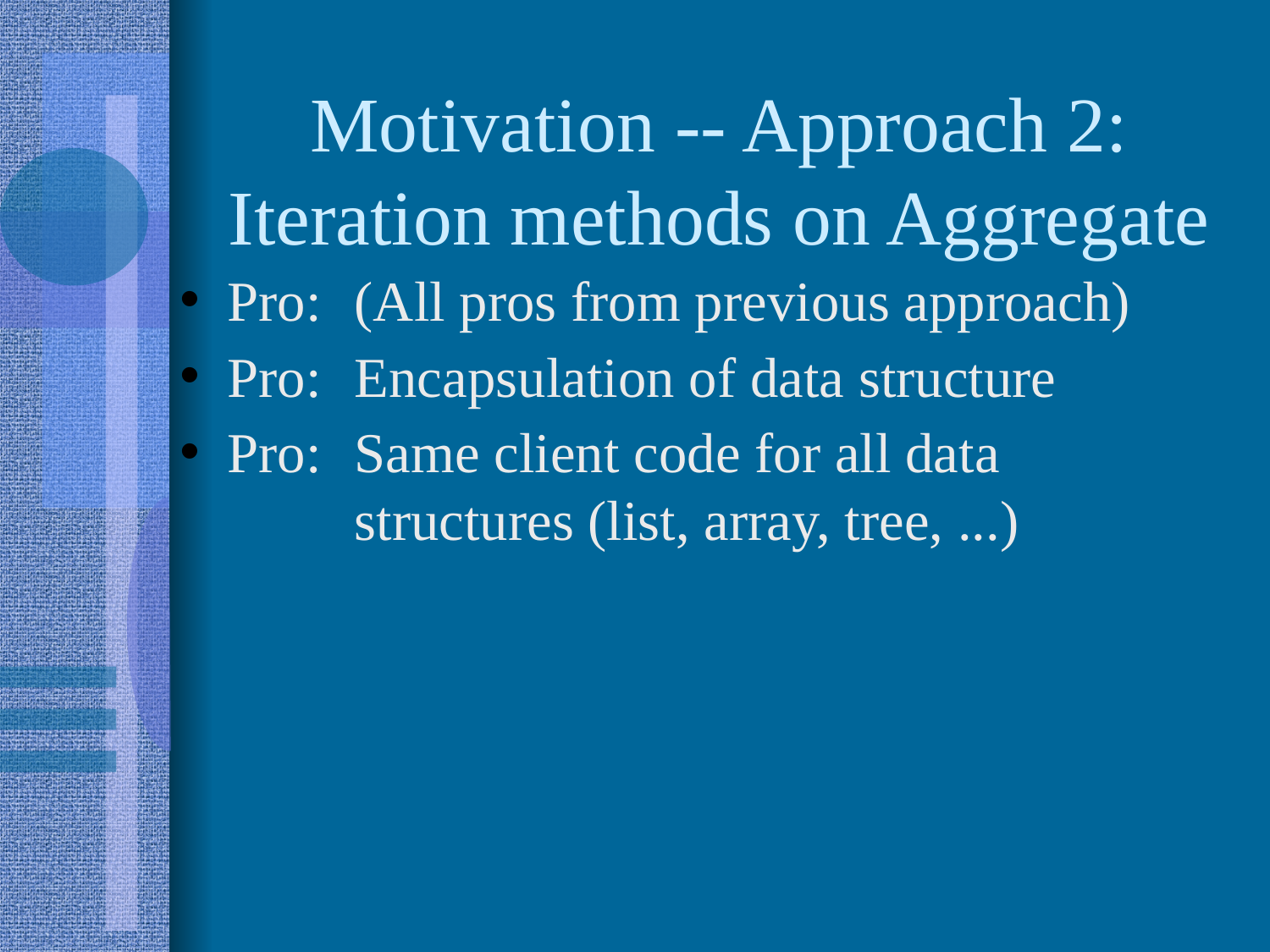

Motivation -- Approach 2:
Iteration methods on Aggregate
Pro:	(All pros from previous approach)
Pro:	Encapsulation of data structure
Pro:	Same client code for all data
	structures (list, array, tree, ...)